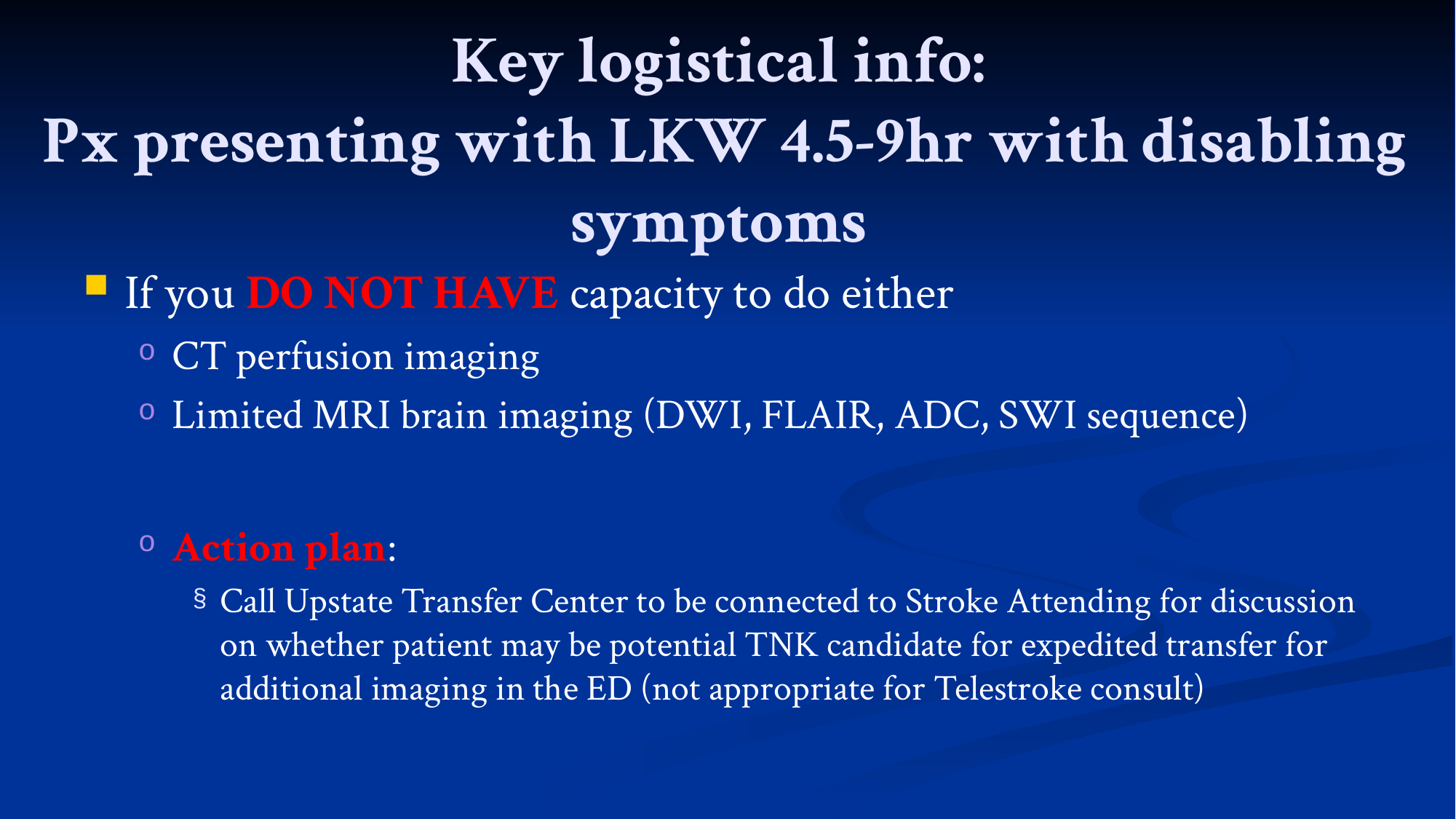

# Key logistical info: Px presenting with LKW 4.5-9hr with disabling symptoms
If you DO NOT HAVE capacity to do either
CT perfusion imaging
Limited MRI brain imaging (DWI, FLAIR, ADC, SWI sequence)

Action plan:
Call Upstate Transfer Center to be connected to Stroke Attending for discussion on whether patient may be potential TNK candidate for expedited transfer for additional imaging in the ED (not appropriate for Telestroke consult)